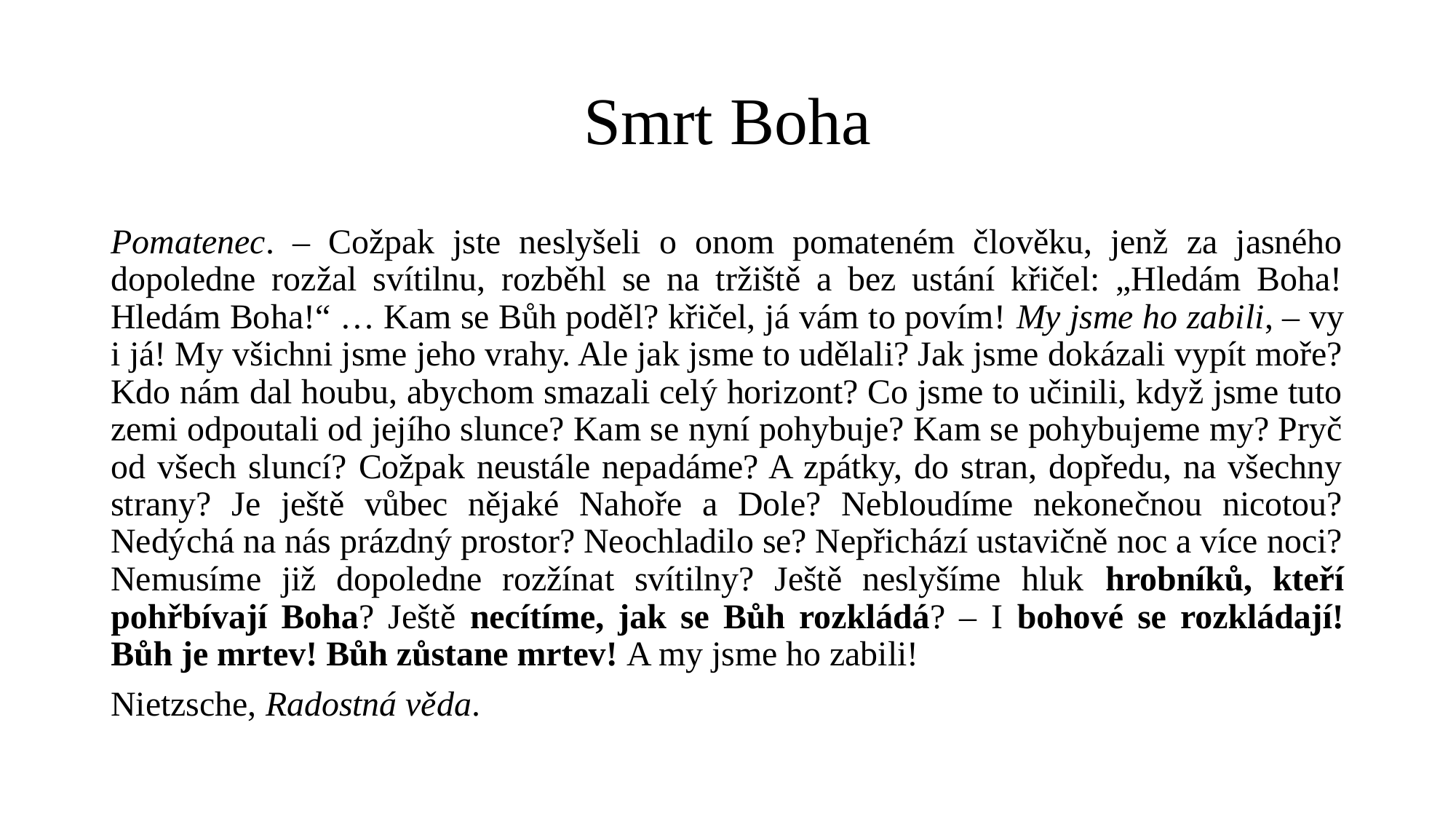

# Smrt Boha
Pomatenec. – Cožpak jste neslyšeli o onom pomateném člověku, jenž za jasného dopoledne rozžal svítilnu, rozběhl se na tržiště a bez ustání křičel: „Hledám Boha! Hledám Boha!“ … Kam se Bůh poděl? křičel, já vám to povím! My jsme ho zabili, – vy i já! My všichni jsme jeho vrahy. Ale jak jsme to udělali? Jak jsme dokázali vypít moře? Kdo nám dal houbu, abychom smazali celý horizont? Co jsme to učinili, když jsme tuto zemi odpoutali od jejího slunce? Kam se nyní pohybuje? Kam se pohybujeme my? Pryč od všech sluncí? Cožpak neustále nepadáme? A zpátky, do stran, dopředu, na všechny strany? Je ještě vůbec nějaké Nahoře a Dole? Nebloudíme nekonečnou nicotou? Nedýchá na nás prázdný prostor? Neochladilo se? Nepřichází ustavičně noc a více noci? Nemusíme již dopoledne rozžínat svítilny? Ještě neslyšíme hluk hrobníků, kteří pohřbívají Boha? Ještě necítíme, jak se Bůh rozkládá? – I bohové se rozkládají! Bůh je mrtev! Bůh zůstane mrtev! A my jsme ho zabili!
Nietzsche, Radostná věda.